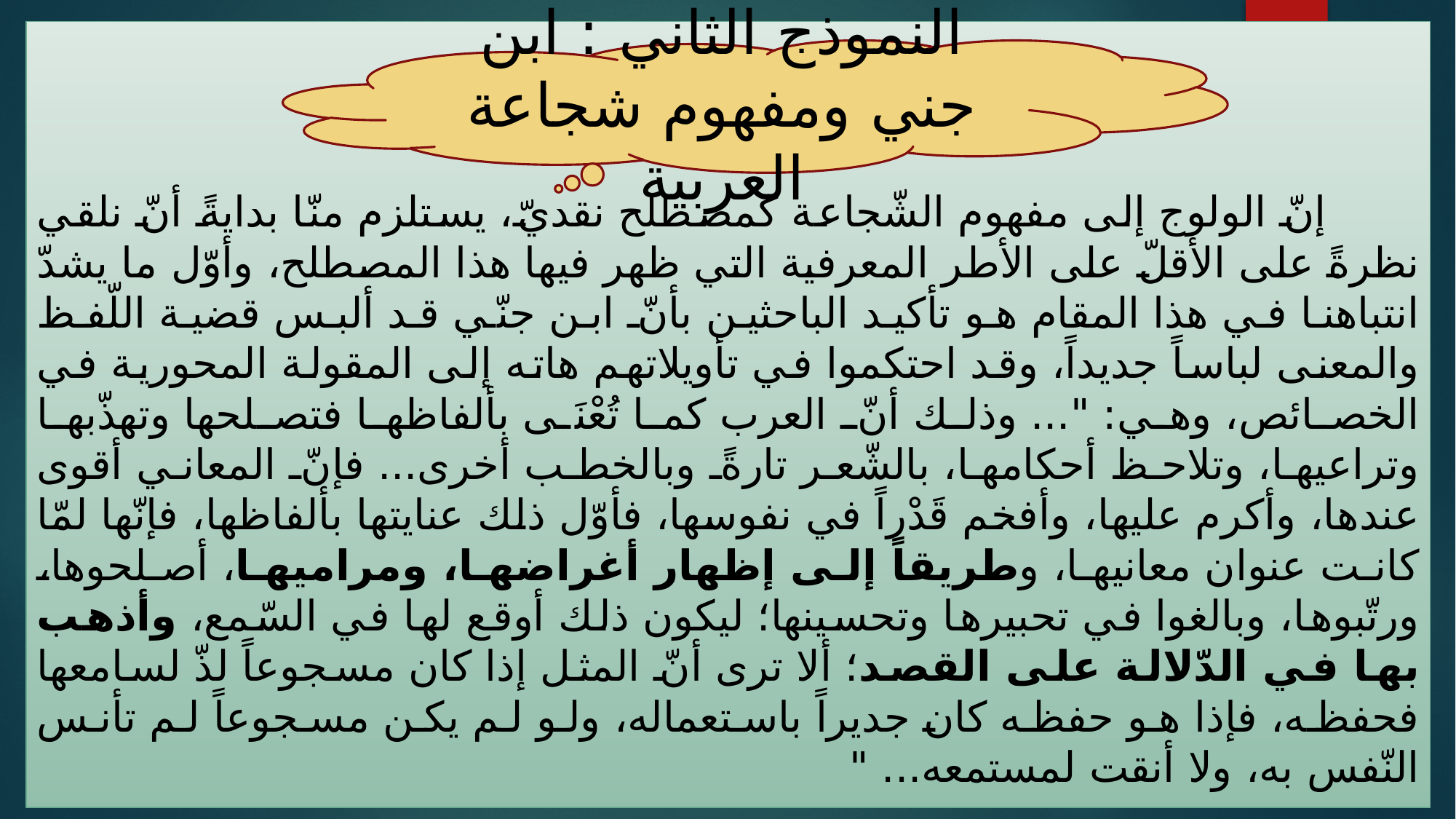

إنّ الولوج إلى مفهوم الشّجاعة كمصطلح نقديّ، يستلزم منّا بدايةً أنّ نلقي نظرةً على الأقلّ على الأطر المعرفية التي ظهر فيها هذا المصطلح، وأوّل ما يشدّ انتباهنا في هذا المقام هو تأكيد الباحثين بأنّ ابن جنّي قد ألبس قضية اللّفظ والمعنى لباساً جديداً، وقد احتكموا في تأويلاتهم هاته إلى المقولة المحورية في الخصائص، وهي: "... وذلك أنّ العرب كما تُعْنَى بألفاظها فتصلحها وتهذّبها وتراعيها، وتلاحظ أحكامها، بالشّعر تارةً وبالخطب أخرى... فإنّ المعاني أقوى عندها، وأكرم عليها، وأفخم قَدْراً في نفوسها، فأوّل ذلك عنايتها بألفاظها، فإنّها لمّا كانت عنوان معانيها، وطريقاً إلى إظهار أغراضها، ومراميها، أصلحوها، ورتّبوها، وبالغوا في تحبيرها وتحسينها؛ ليكون ذلك أوقع لها في السّمع، وأذهب بها في الدّلالة على القصد؛ ألا ترى أنّ المثل إذا كان مسجوعاً لذّ لسامعها فحفظه، فإذا هو حفظه كان جديراً باستعماله، ولو لم يكن مسجوعاً لم تأنس النّفس به، ولا أنقت لمستمعه... "
النموذج الثاني : ابن جني ومفهوم شجاعة العربية